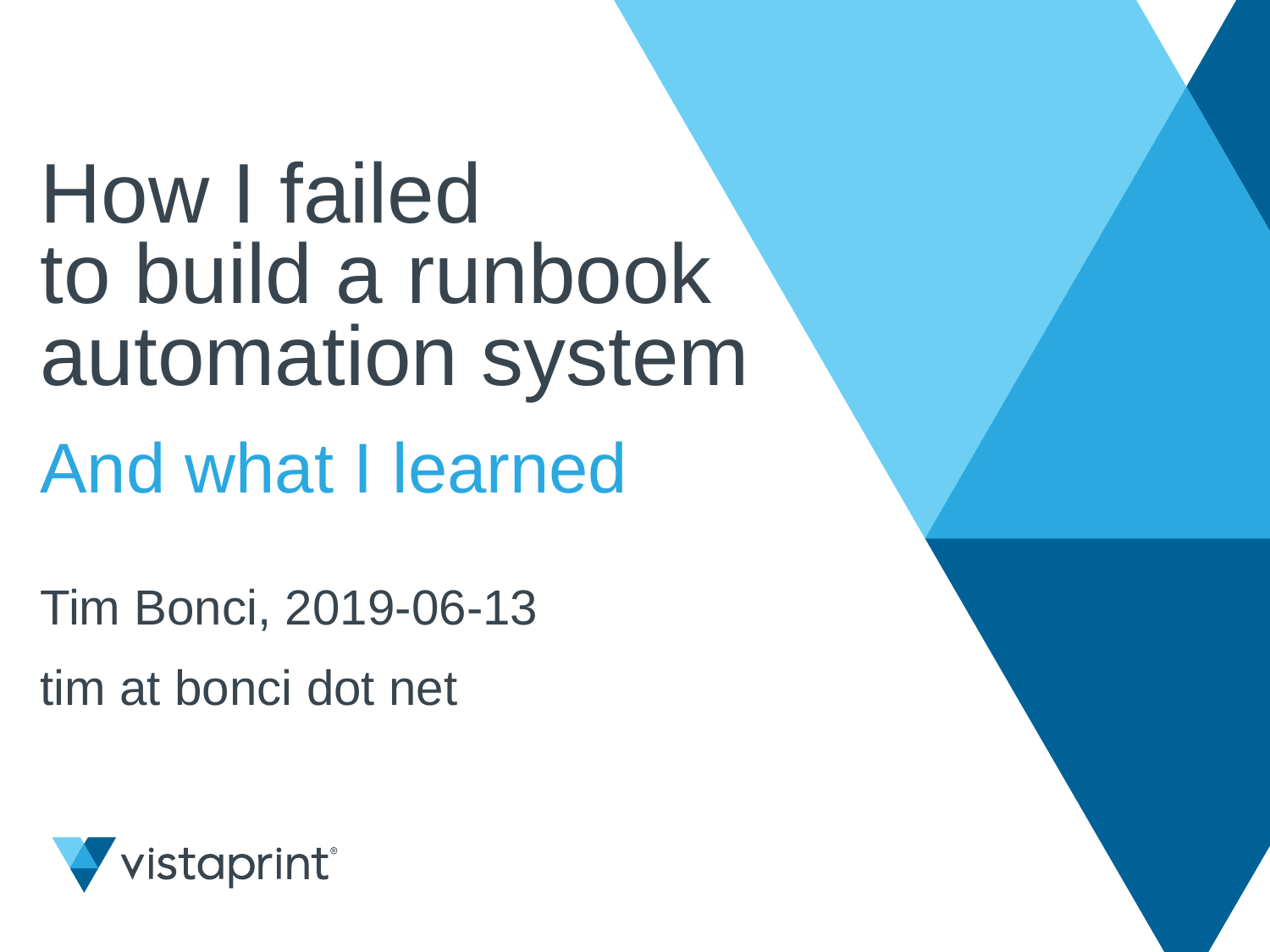

# How I failed to build a runbook automation system
And what I learned
Tim Bonci, 2019-06-13
tim at bonci dot net